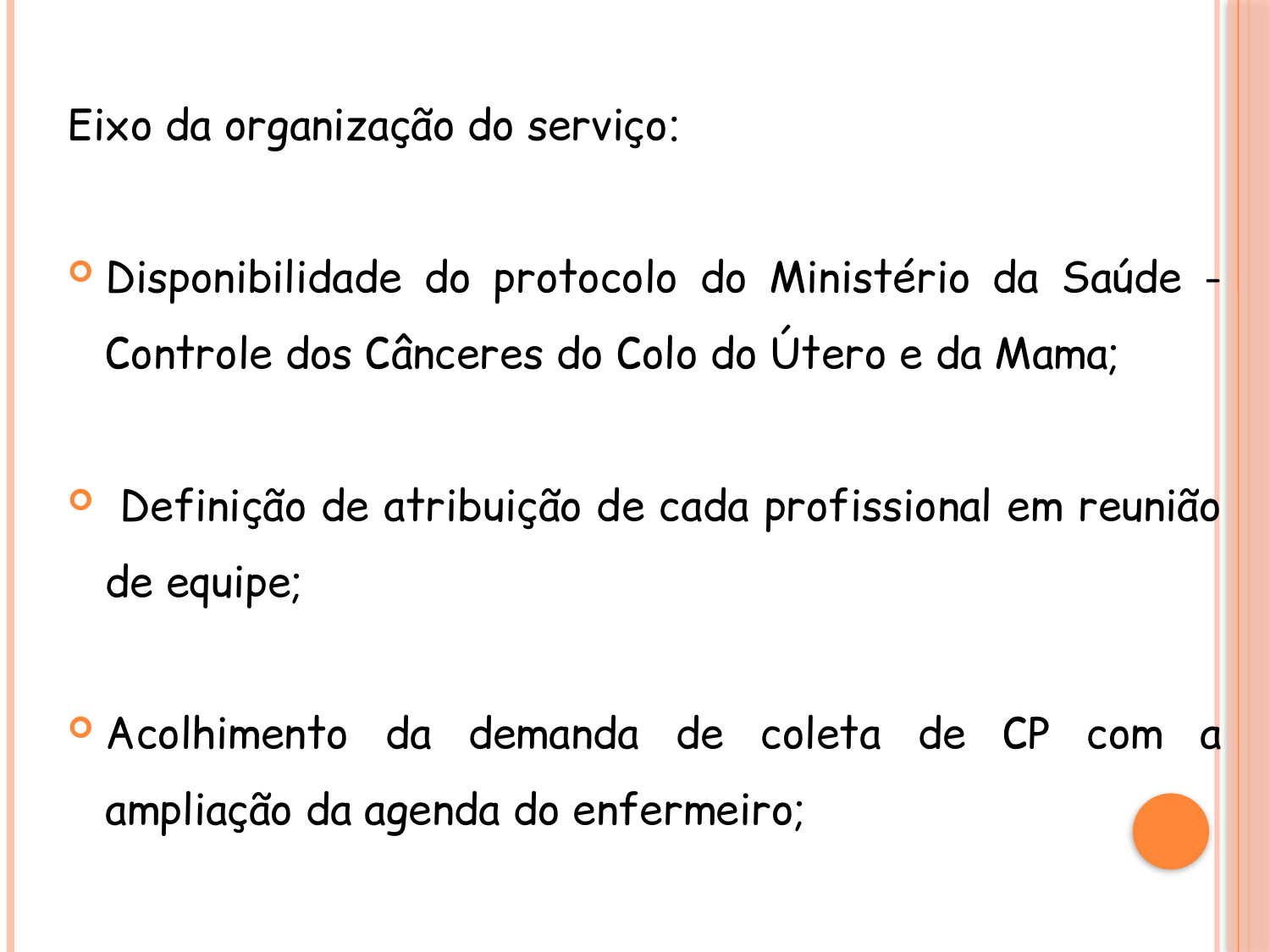

Eixo da organização do serviço:

Disponibilidade do protocolo do Ministério da Saúde - Controle dos Cânceres do Colo do Útero e da Mama;

 Definição de atribuição de cada profissional em reunião de equipe;

Acolhimento da demanda de coleta de CP com a ampliação da agenda do enfermeiro;